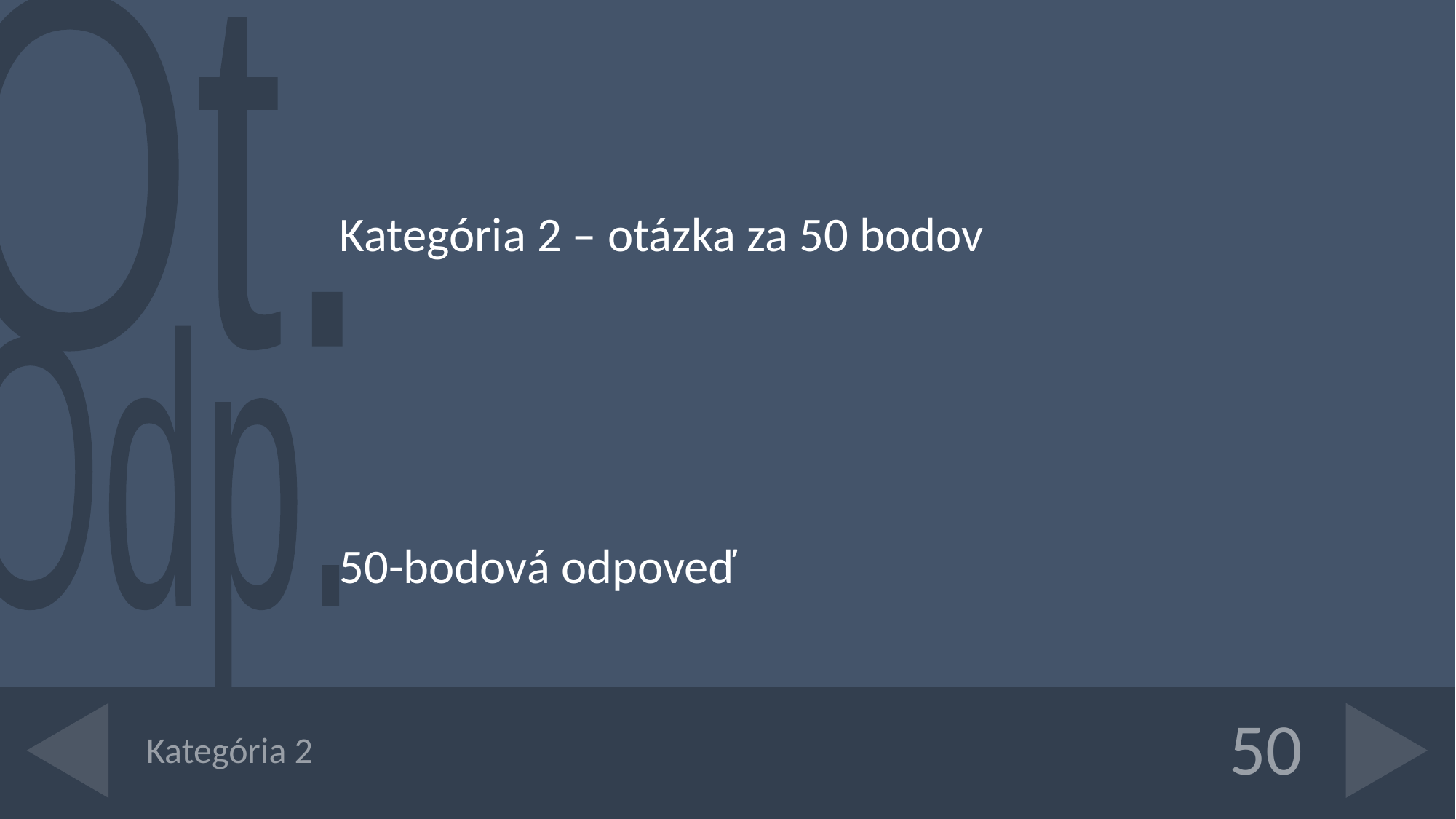

Kategória 2 – otázka za 50 bodov
50-bodová odpoveď
# Kategória 2
50